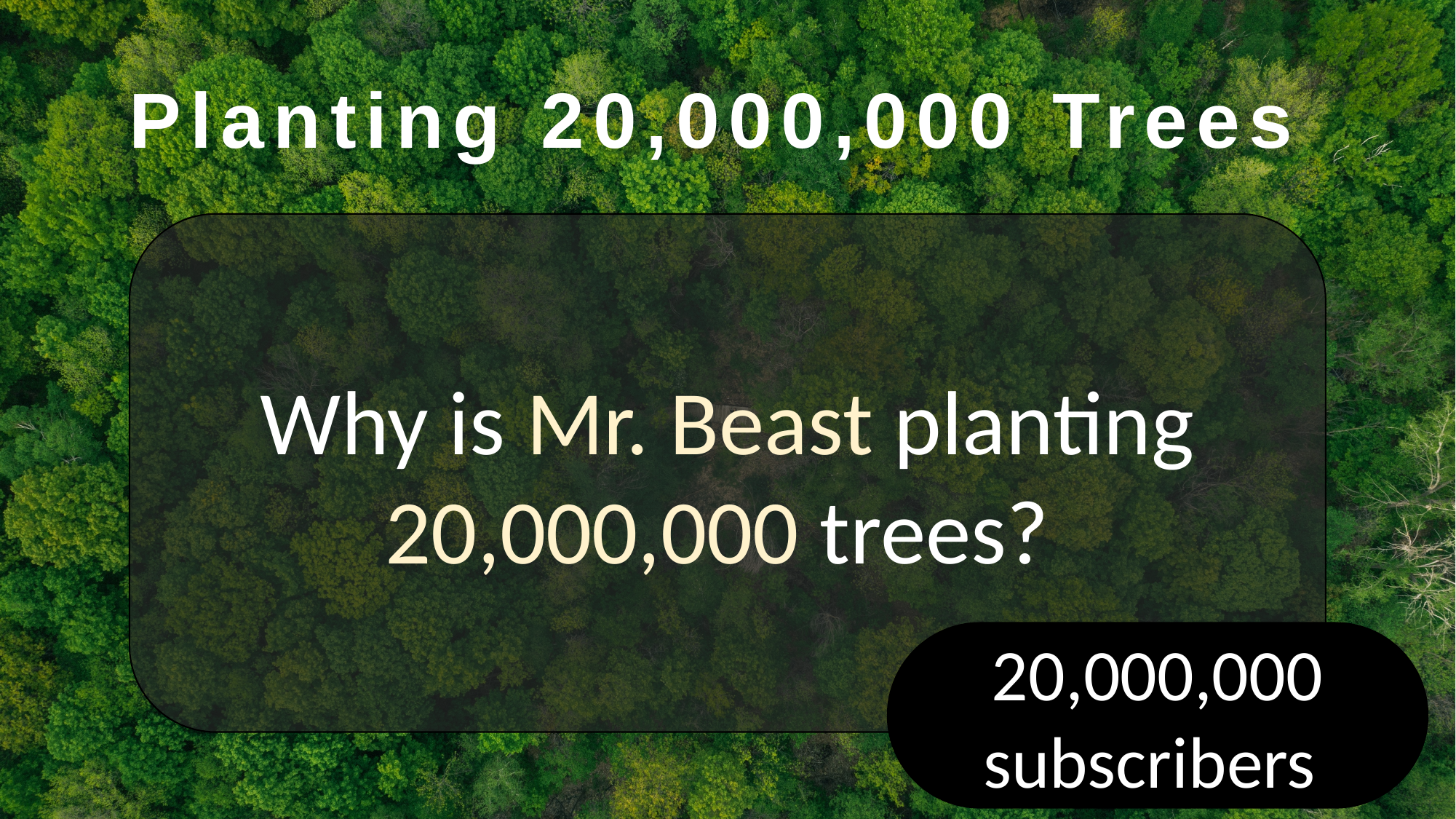

# Planting 20,000,000 Trees
Why is Mr. Beast planting 20,000,000 trees?
20,000,000 subscribers